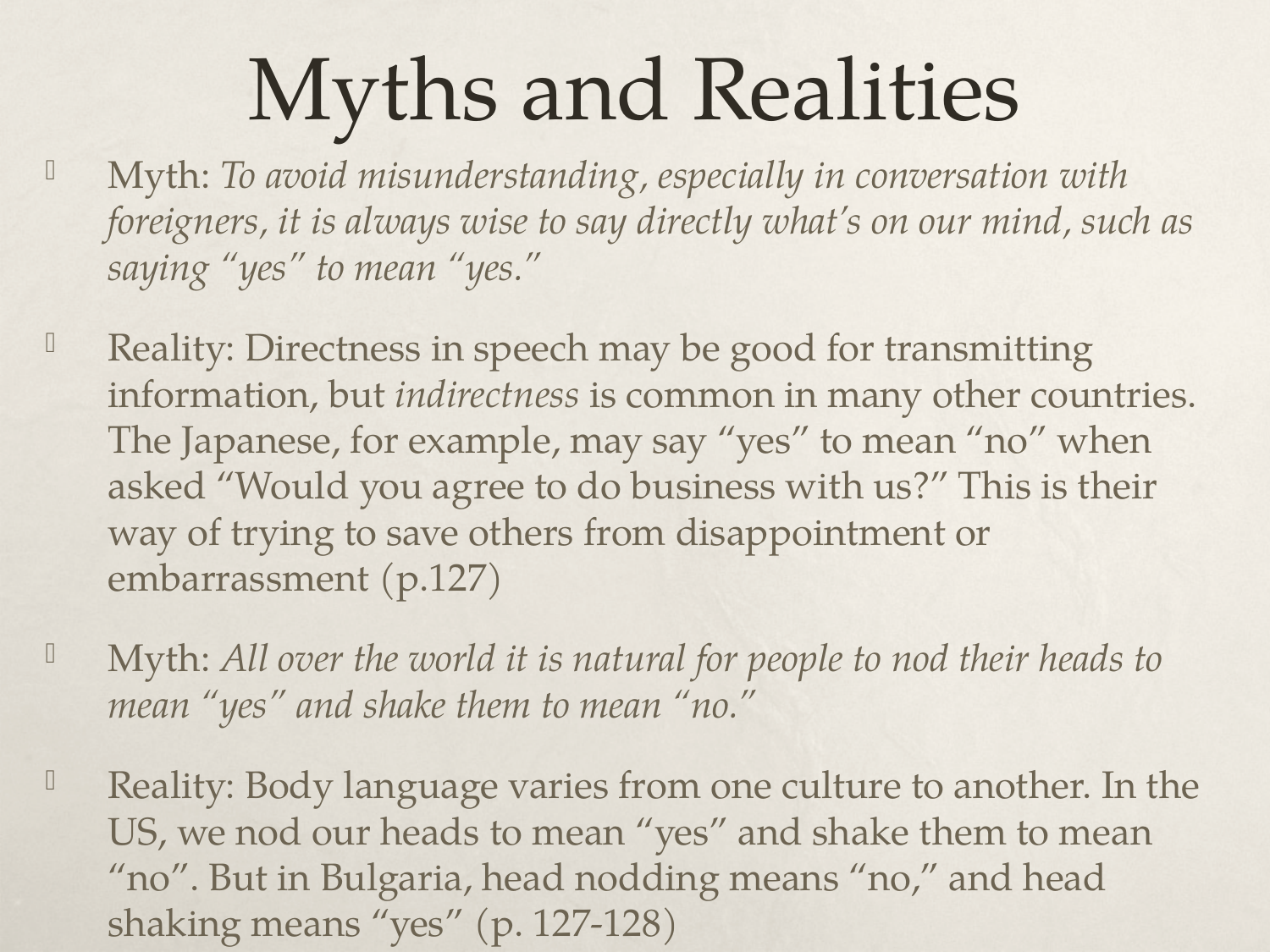

# Myths and Realities
Myth: To avoid misunderstanding, especially in conversation with foreigners, it is always wise to say directly what’s on our mind, such as saying “yes” to mean “yes.”
Reality: Directness in speech may be good for transmitting information, but indirectness is common in many other countries. The Japanese, for example, may say “yes” to mean “no” when asked “Would you agree to do business with us?” This is their way of trying to save others from disappointment or embarrassment (p.127)
Myth: All over the world it is natural for people to nod their heads to mean “yes” and shake them to mean “no.”
Reality: Body language varies from one culture to another. In the US, we nod our heads to mean “yes” and shake them to mean “no”. But in Bulgaria, head nodding means “no,” and head shaking means “yes” (p. 127-128)